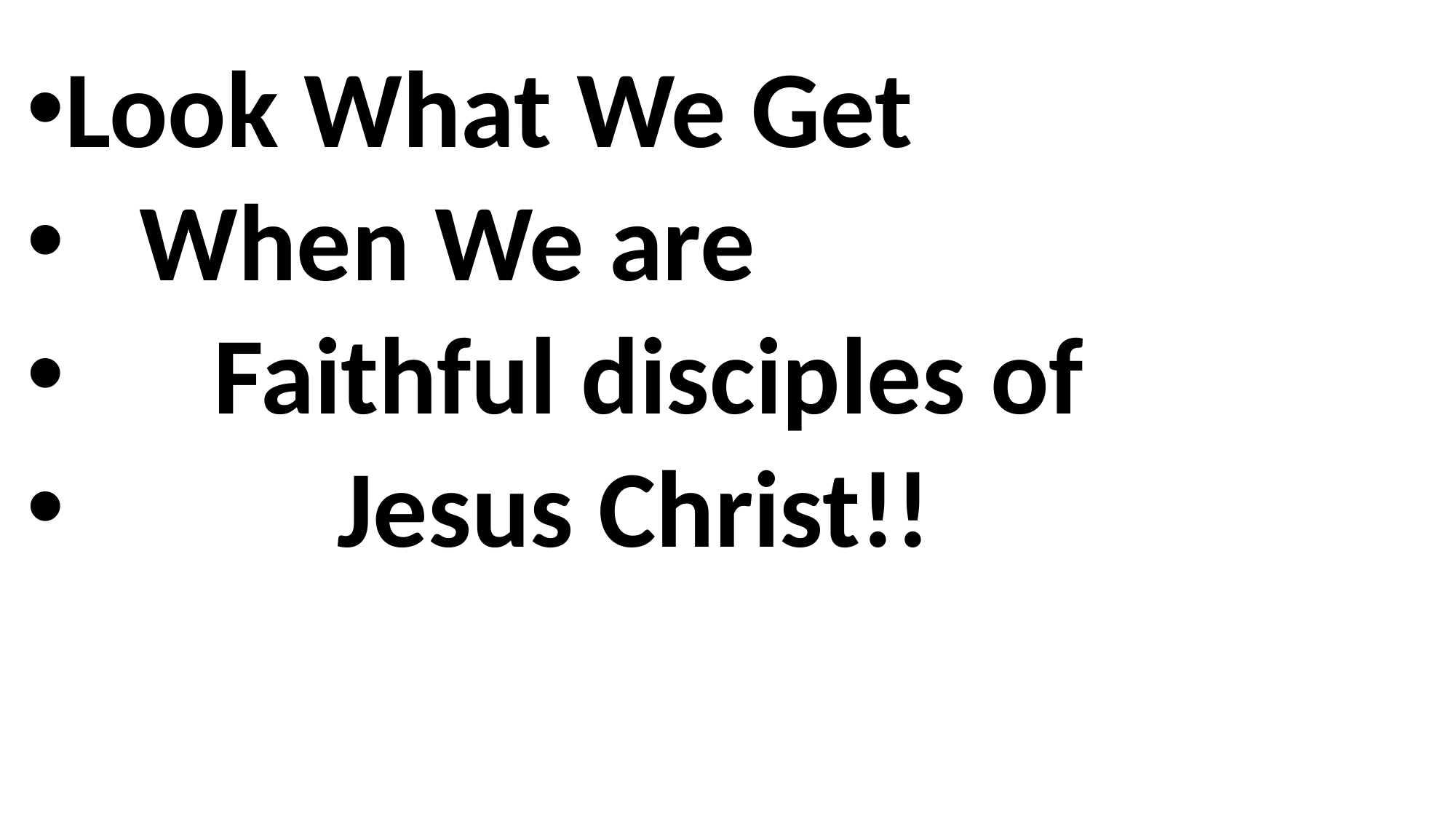

Look What We Get
   When We are
      Faithful disciples of
           Jesus Christ!!